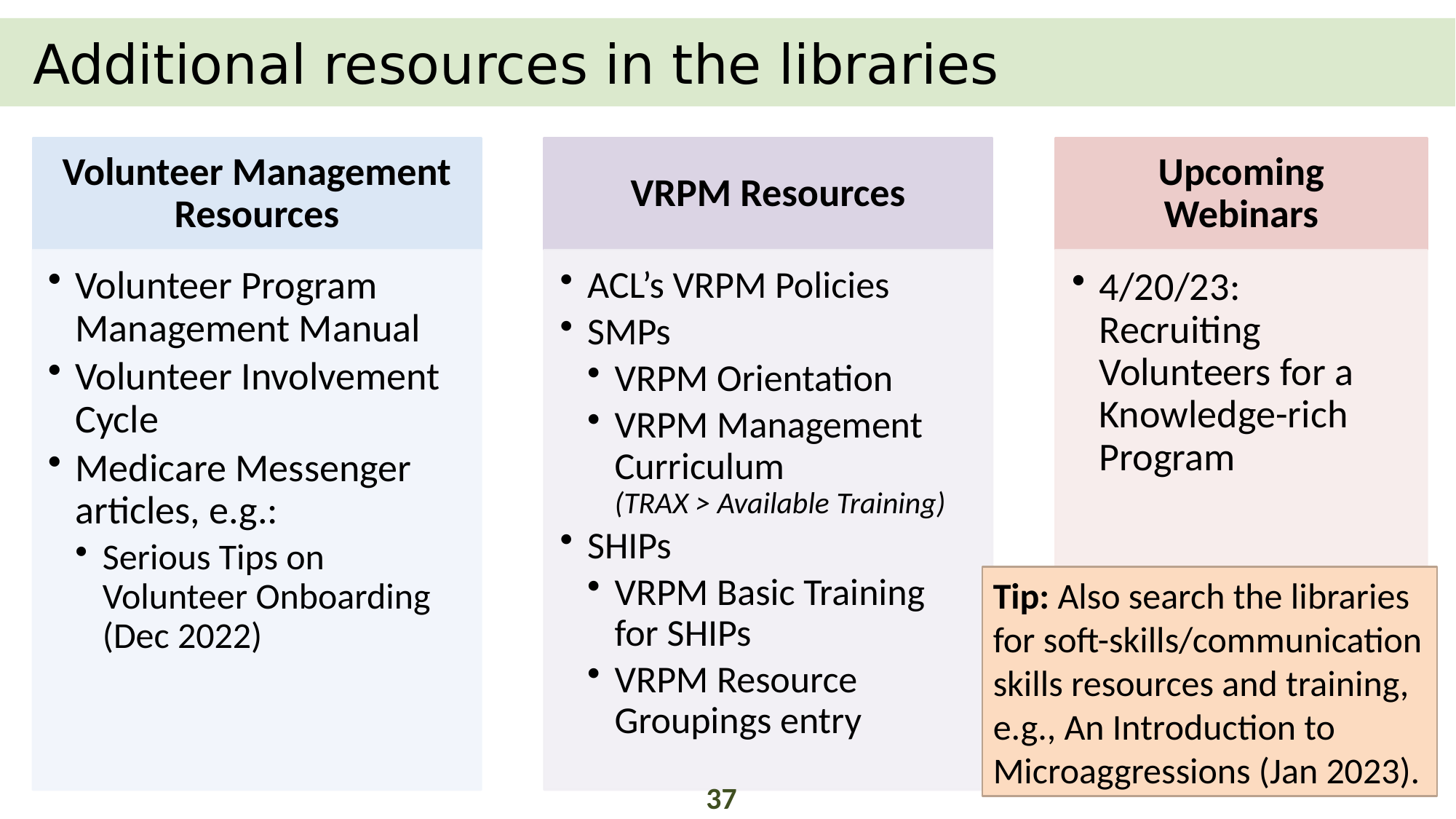

# Additional resources in the libraries
Volunteer Management Resources
Volunteer Program Management Manual
Volunteer Involvement Cycle
Medicare Messenger articles, e.g.:
Serious Tips on Volunteer Onboarding (Dec 2022)
VRPM Resources
ACL’s VRPM Policies
SMPs
VRPM Orientation
VRPM Management Curriculum
(TRAX > Available Training)
SHIPs
VRPM Basic Training for SHIPs
VRPM Resource Groupings entry
Upcoming Webinars
4/20/23: Recruiting Volunteers for a Knowledge-rich Program
Tip: Also search the libraries for soft-skills/communication skills resources and training, e.g., An Introduction to Microaggressions (Jan 2023).
37